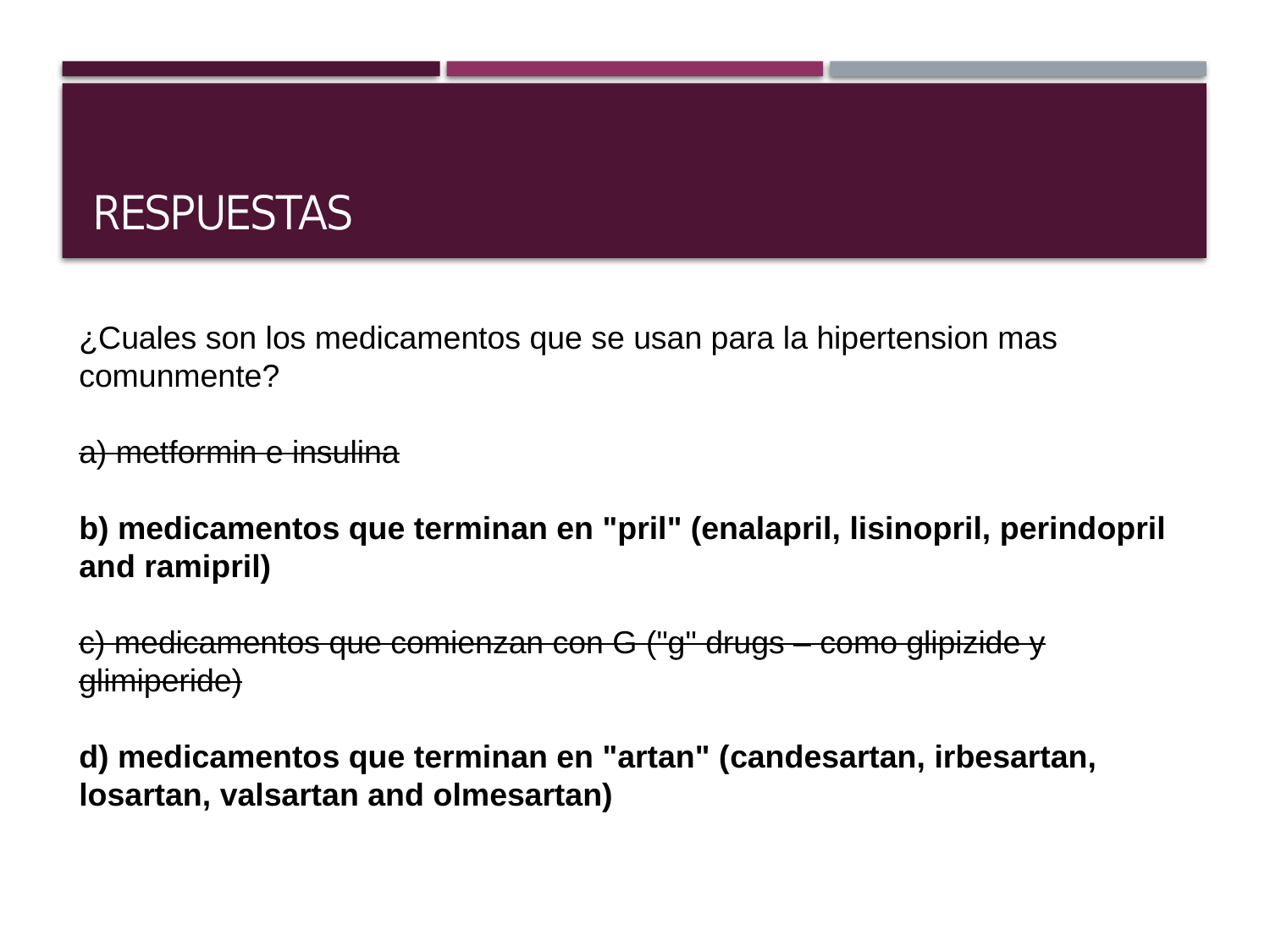

# RESPUESTAS

¿Cuales son los medicamentos que se usan para la hipertension mas comunmente?

a) metformin e insulina

b) medicamentos que terminan en "pril" (enalapril, lisinopril, perindopril and ramipril)

c) medicamentos que comienzan con G ("g" drugs – como glipizide y glimiperide)

d) medicamentos que terminan en "artan" (candesartan, irbesartan, losartan, valsartan and olmesartan)